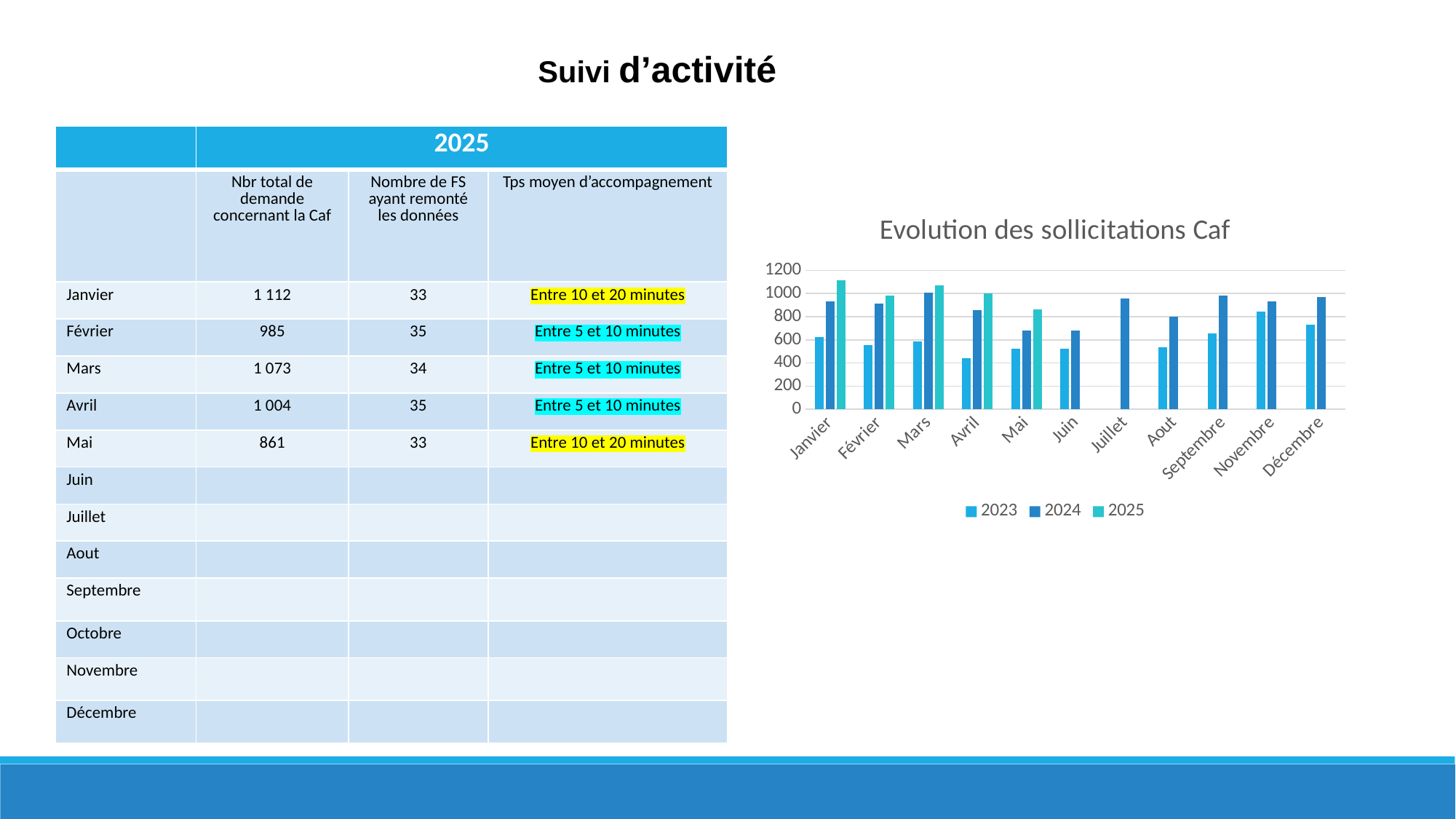

Suivi d’activité
|  | 2025 |  |  |
| --- | --- | --- | --- |
|  | Nbr total de demande concernant la Caf | Nombre de FS ayant remonté les données | Tps moyen d’accompagnement |
| Janvier | 1 112 | 33 | Entre 10 et 20 minutes |
| Février | 985 | 35 | Entre 5 et 10 minutes |
| Mars | 1 073 | 34 | Entre 5 et 10 minutes |
| Avril | 1 004 | 35 | Entre 5 et 10 minutes |
| Mai | 861 | 33 | Entre 10 et 20 minutes |
| Juin |  |  |  |
| Juillet |  |  |  |
| Aout |  |  |  |
| Septembre |  |  |  |
| Octobre |  |  |  |
| Novembre |  |  |  |
| Décembre |  |  |  |

### Chart: Evolution des sollicitations Caf

| Category | 2023 | 2024 | 2025 |
|---|---|---|---|
| Janvier | 627.0 | 934.0 | 1112.0 |
| Février | 558.0 | 912.0 | 985.0 |
| Mars | 587.0 | 1009.0 | 1073.0 |
| Avril | 441.0 | 859.0 | 1004.0 |
| Mai | 524.0 | 680.0 | 861.0 |
| Juin | 526.0 | 681.0 | None |
| Juillet | None | 954.0 | None |
| Aout | 535.0 | 802.0 | None |
| Septembre | 655.0 | 983.0 | None |
| Novembre | 842.0 | 933.0 | None |
| Décembre | 734.0 | 967.0 | None |